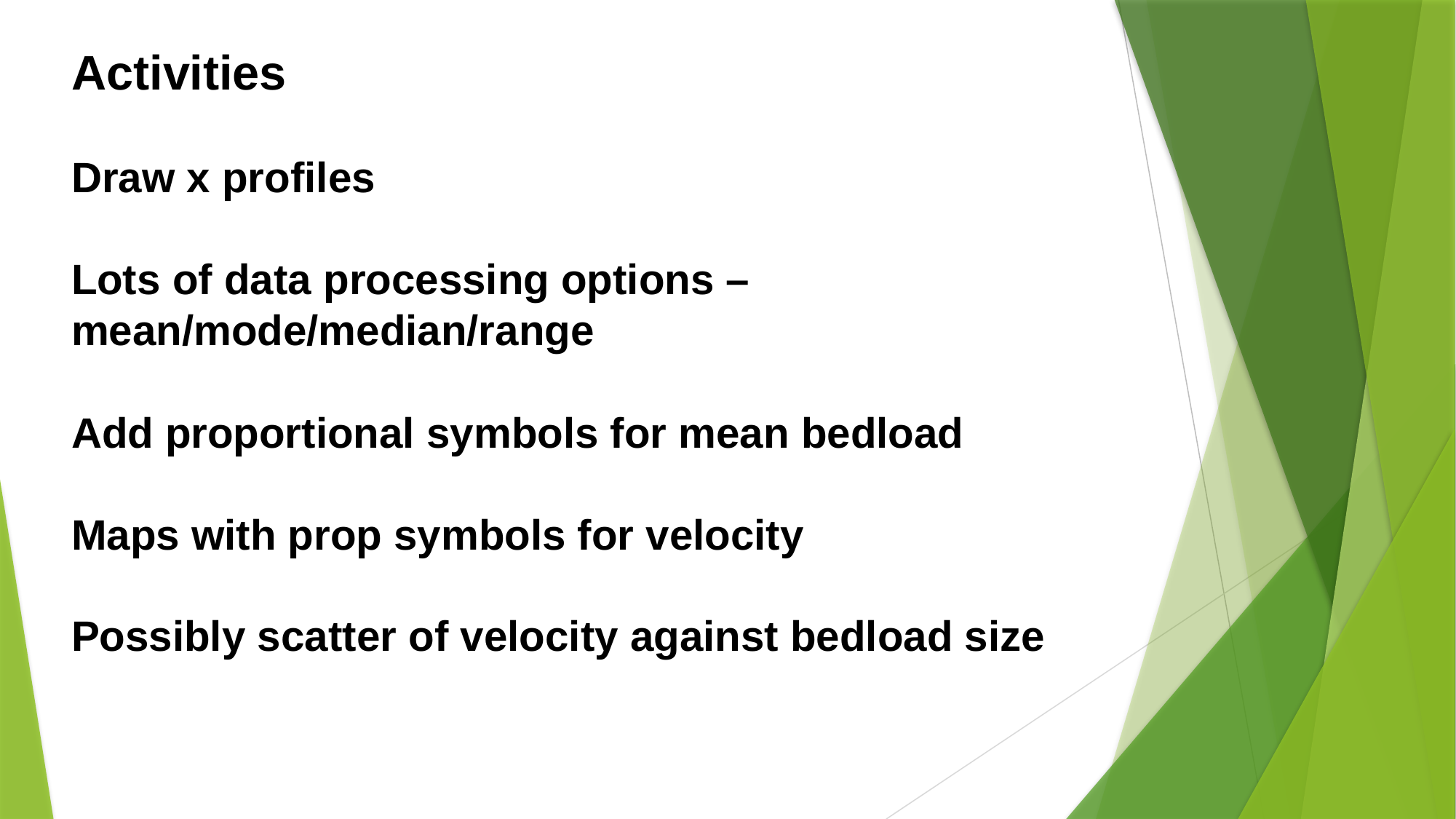

Activities

Draw x profiles

Lots of data processing options – mean/mode/median/range

Add proportional symbols for mean bedload

Maps with prop symbols for velocity

Possibly scatter of velocity against bedload size